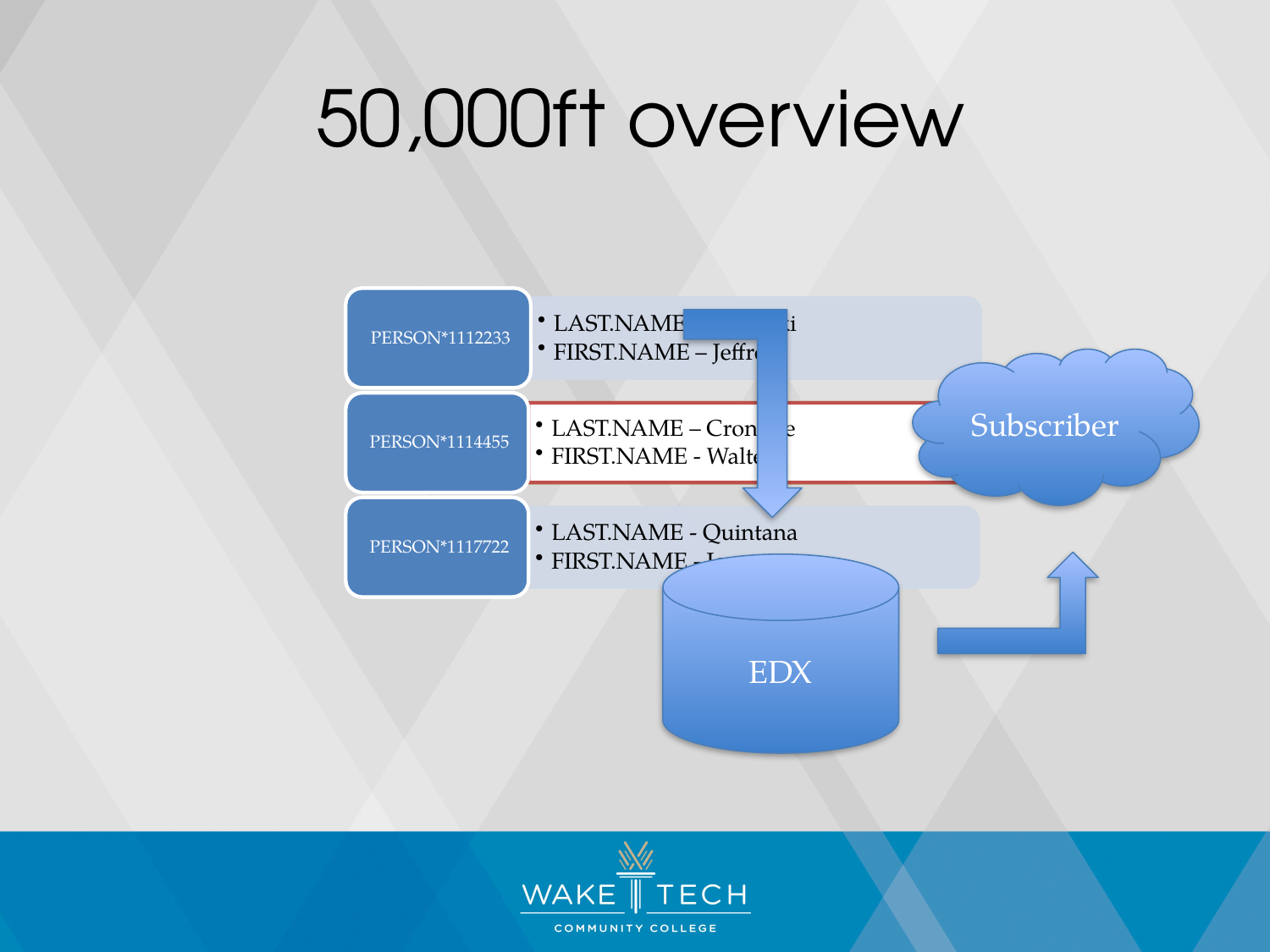

# 50,000ft overview
LAST.NAME- Lebowski
FIRST.NAME – Jeffrey
PERSON*1112233
LAST.NAME – Sobchak (changed)
FIRST.NAME - Walter
PERSON*1114455
LAST.NAME - Quintana
FIRST.NAME - Jesus
PERSON*1117722
LAST.NAME- Lebowski
FIRST.NAME – Jeffrey
PERSON*1112233
LAST.NAME – Cronkite
FIRST.NAME - Walter
PERSON*1114455
LAST.NAME - Quintana
FIRST.NAME - Jesus
PERSON*1117722

Subscriber

EDX